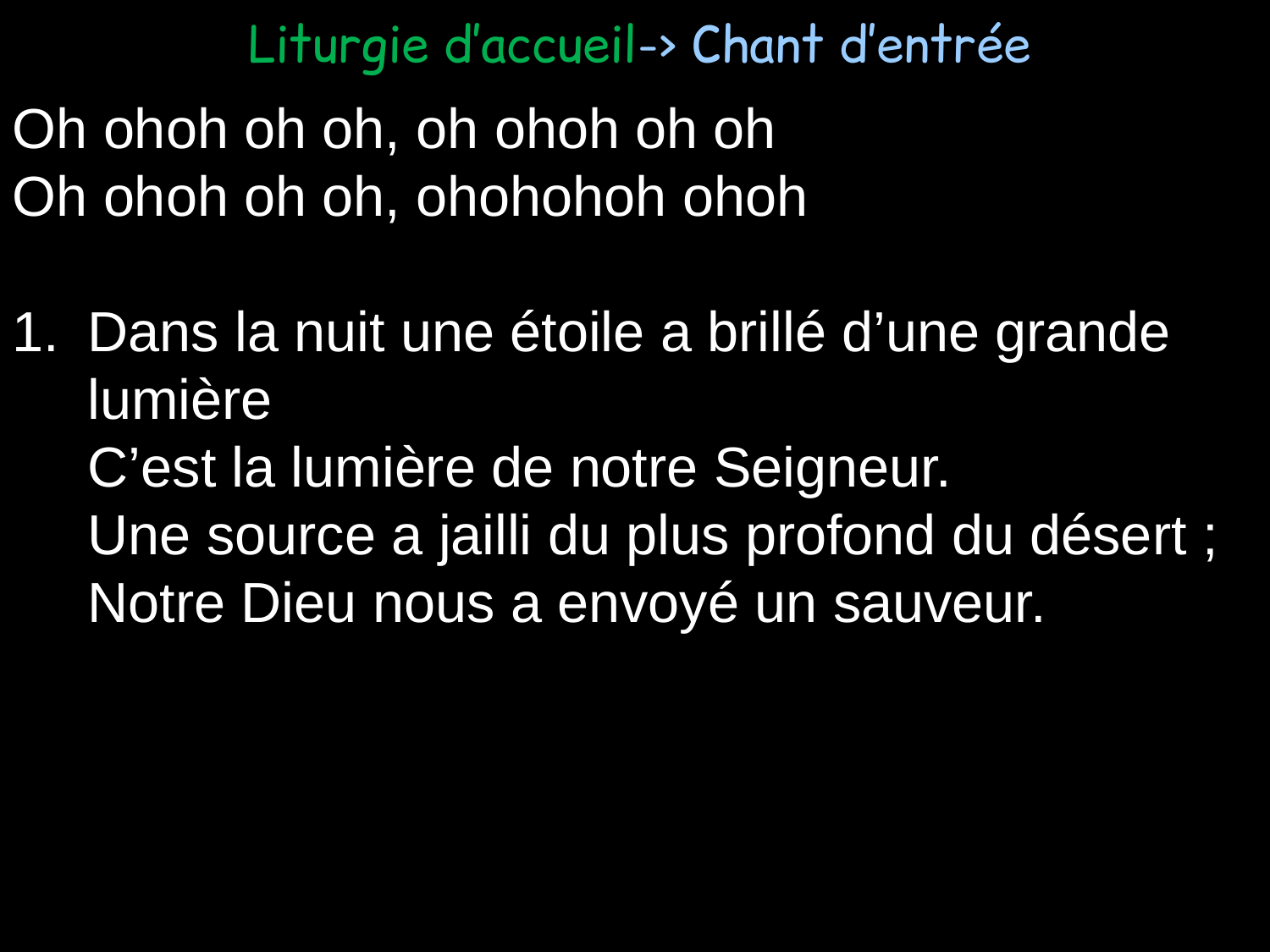

Liturgie d’accueil-> Chant d’entrée
Oh ohoh oh oh, oh ohoh oh oh
Oh ohoh oh oh, ohohohoh ohoh

1.	Dans la nuit une étoile a brillé d’une grande lumière
	C’est la lumière de notre Seigneur.
	Une source a jailli du plus profond du désert ;
	Notre Dieu nous a envoyé un sauveur.